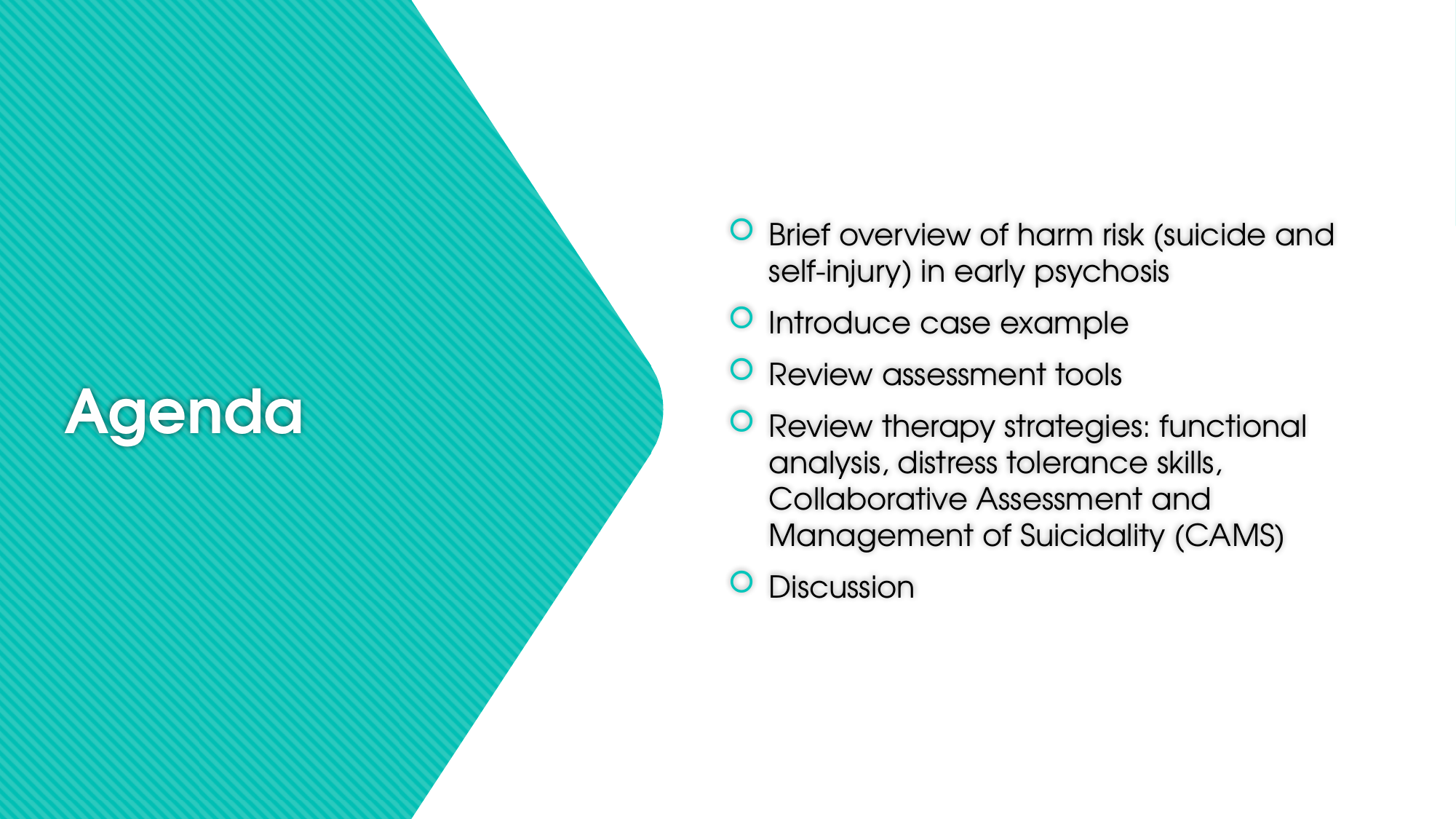

Brief overview of harm risk (suicide and self-injury) in early psychosis
Introduce case example
Review assessment tools
Review therapy strategies: functional analysis, distress tolerance skills, Collaborative Assessment and Management of Suicidality (CAMS)
Discussion
# Agenda